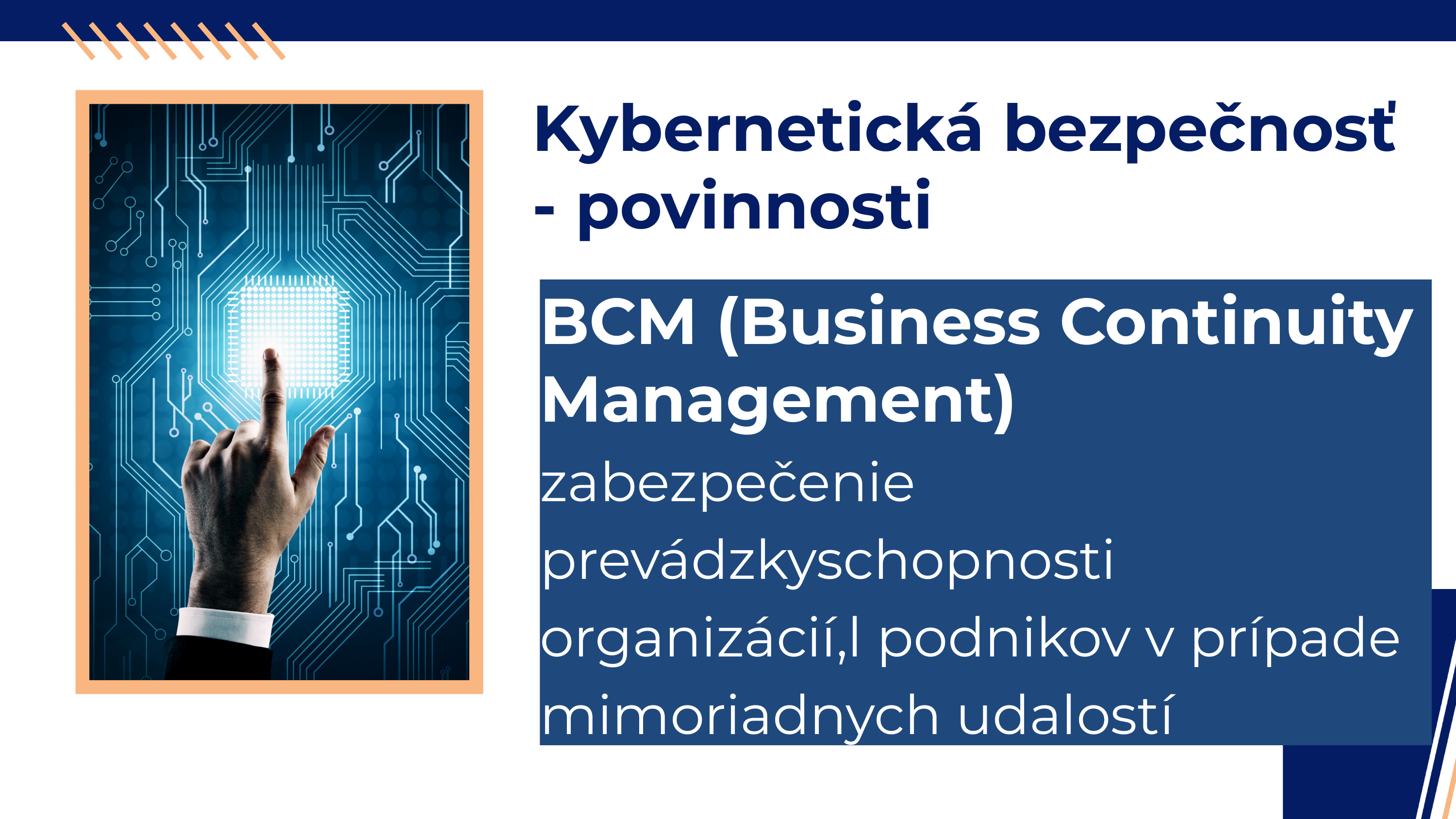

Kybernetická bezpečnosť - povinnosti

BCM (Business Continuity Management)
zabezpečenie prevádzkyschopnosti organizácií,l podnikov v prípade mimoriadnych udalostí
voči utilitám štátu

dostupnosť a stabilita poskytovaných služieb
voči ÚOOÚ

GDPR nariadenie

voči NBÚ

Zákon 69/2018 o kybernetickej bezpečnosti